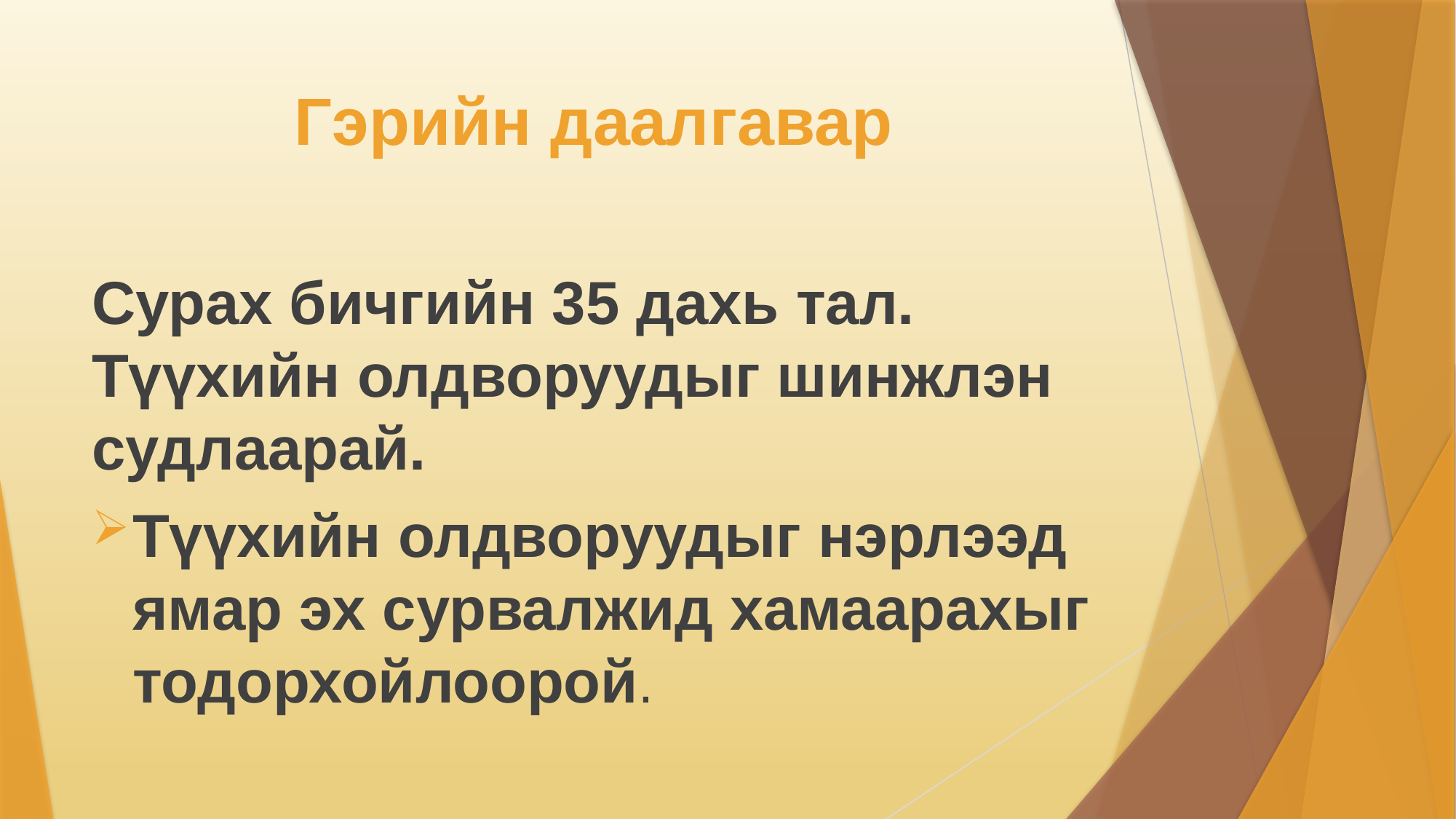

# Гэрийн даалгавар
Сурах бичгийн 35 дахь тал. Түүхийн олдворуудыг шинжлэн судлаарай.
Түүхийн олдворуудыг нэрлээд ямар эх сурвалжид хамаарахыг тодорхойлоорой.